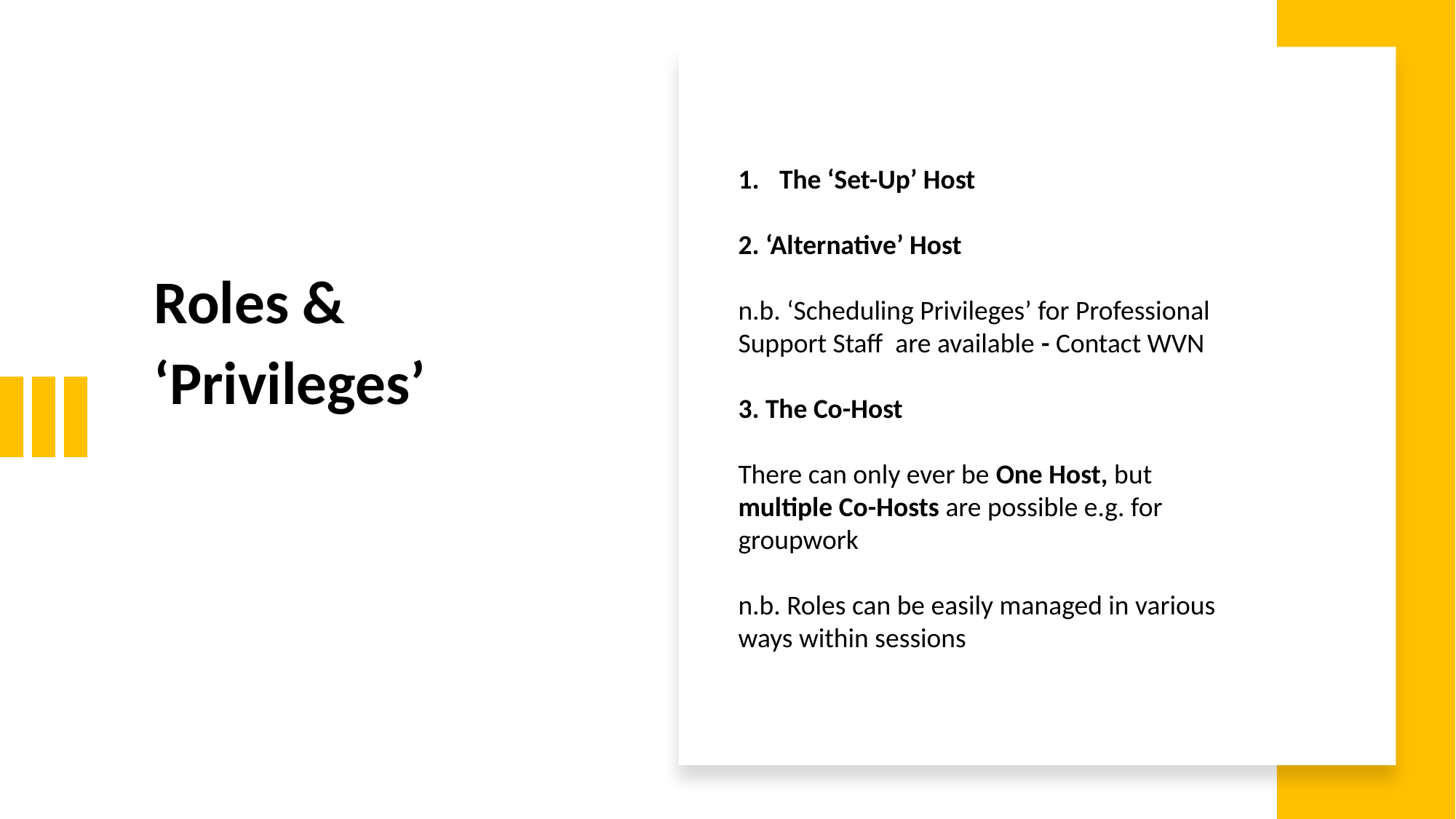

The ‘Set-Up’ Host

2. ‘Alternative’ Host

n.b. ‘Scheduling Privileges’ for Professional Support Staff  are available - Contact WVN

3. The Co-Host

There can only ever be One Host, but multiple Co-Hosts are possible e.g. for groupwork

n.b. Roles can be easily managed in various ways within sessions

Roles &
‘Privileges’